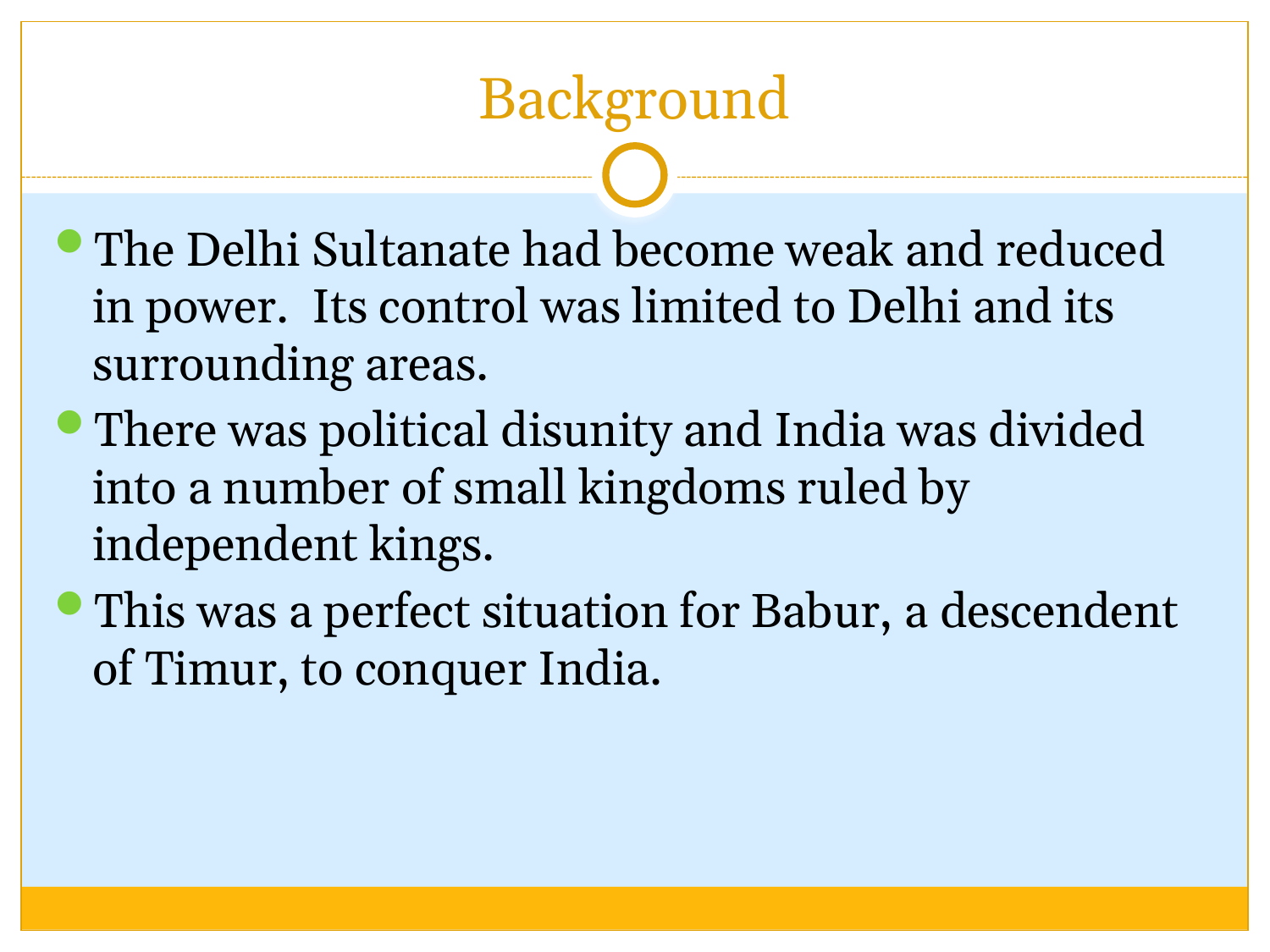

# Background
The Delhi Sultanate had become weak and reduced in power.  Its control was limited to Delhi and its surrounding areas.
There was political disunity and India was divided into a number of small kingdoms ruled by independent kings.
This was a perfect situation for Babur, a descendent of Timur, to conquer India.